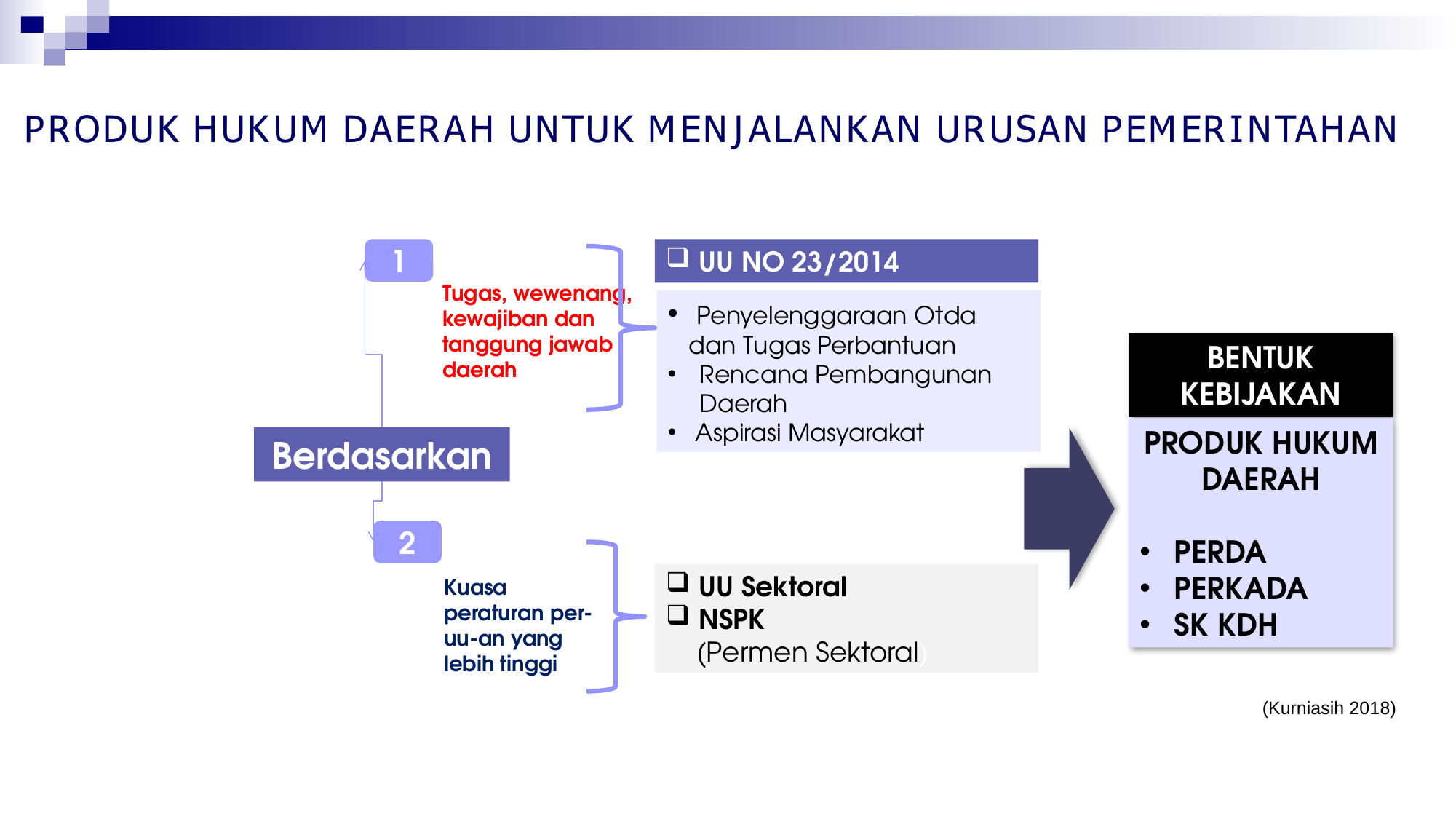

# PRODUK HUKUM DAERAH UNTUK MENJALANKAN URUSAN PEMERINTAHAN
1
 UU NO 23/2014

Tugas, wewenang, kewajiban dan tanggung jawab daerah
 Penyelenggaraan Otda 	dan Tugas Perbantuan
Rencana Pembangunan  Daerah
 Aspirasi Masyarakat
BENTUK KEBIJAKAN
PRODUK HUKUM DAERAH

 PERDA
 PERKADA
 SK KDH
Berdasarkan

2

 UU Sektoral
 NSPK
    (Permen Sektoral)
Kuasa peraturan per-uu-an yang lebih tinggi
(Kurniasih 2018)